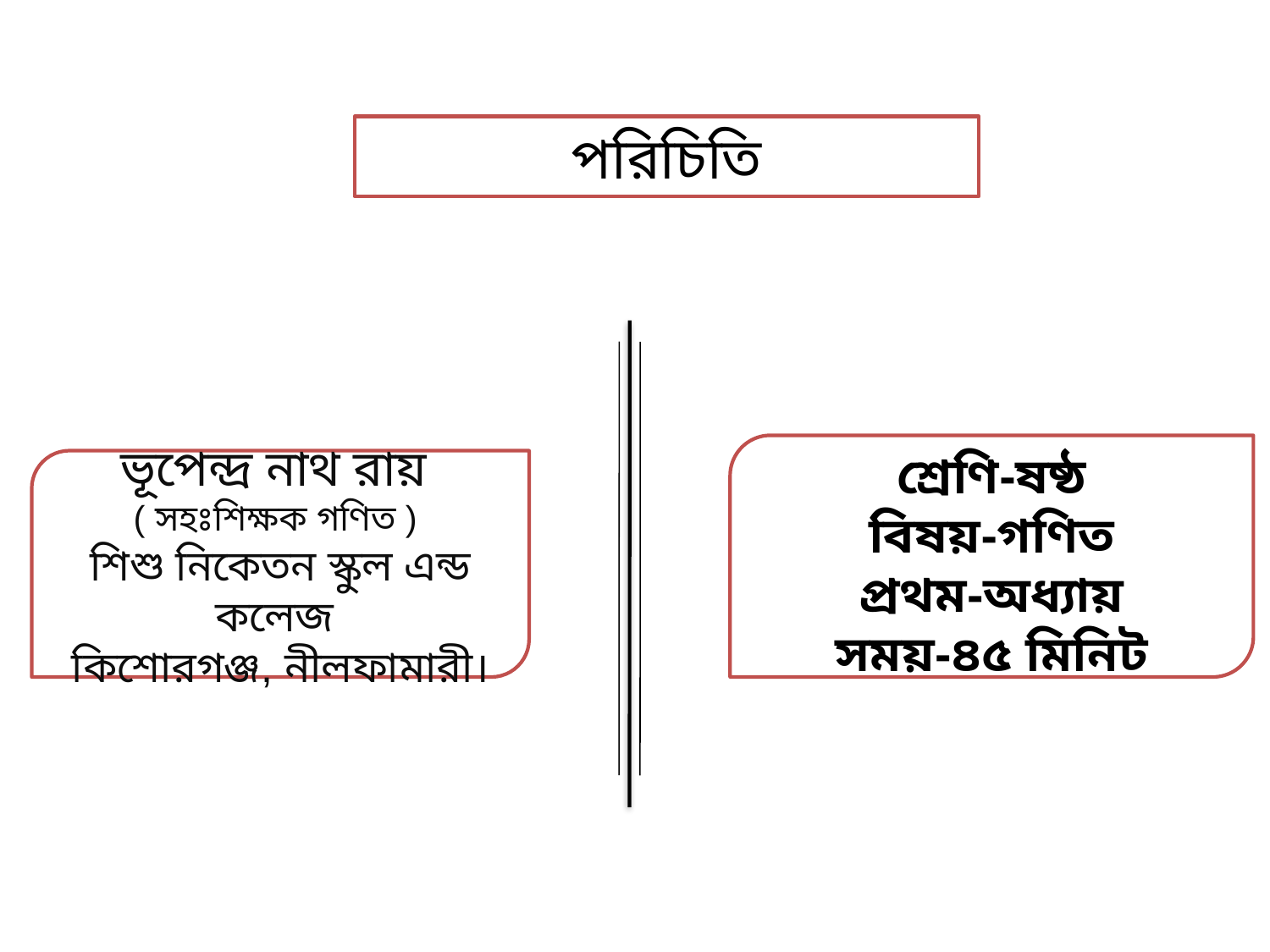

পরিচিতি

শ্রেণি-ষষ্ঠ
বিষয়-গণিত
প্রথম-অধ্যায়
সময়-৪৫ মিনিট

ভূপেন্দ্র নাথ রায়
( সহঃশিক্ষক গণিত )
শিশু নিকেতন স্কুল এন্ড কলেজ
কিশোরগঞ্জ, নীলফামারী।